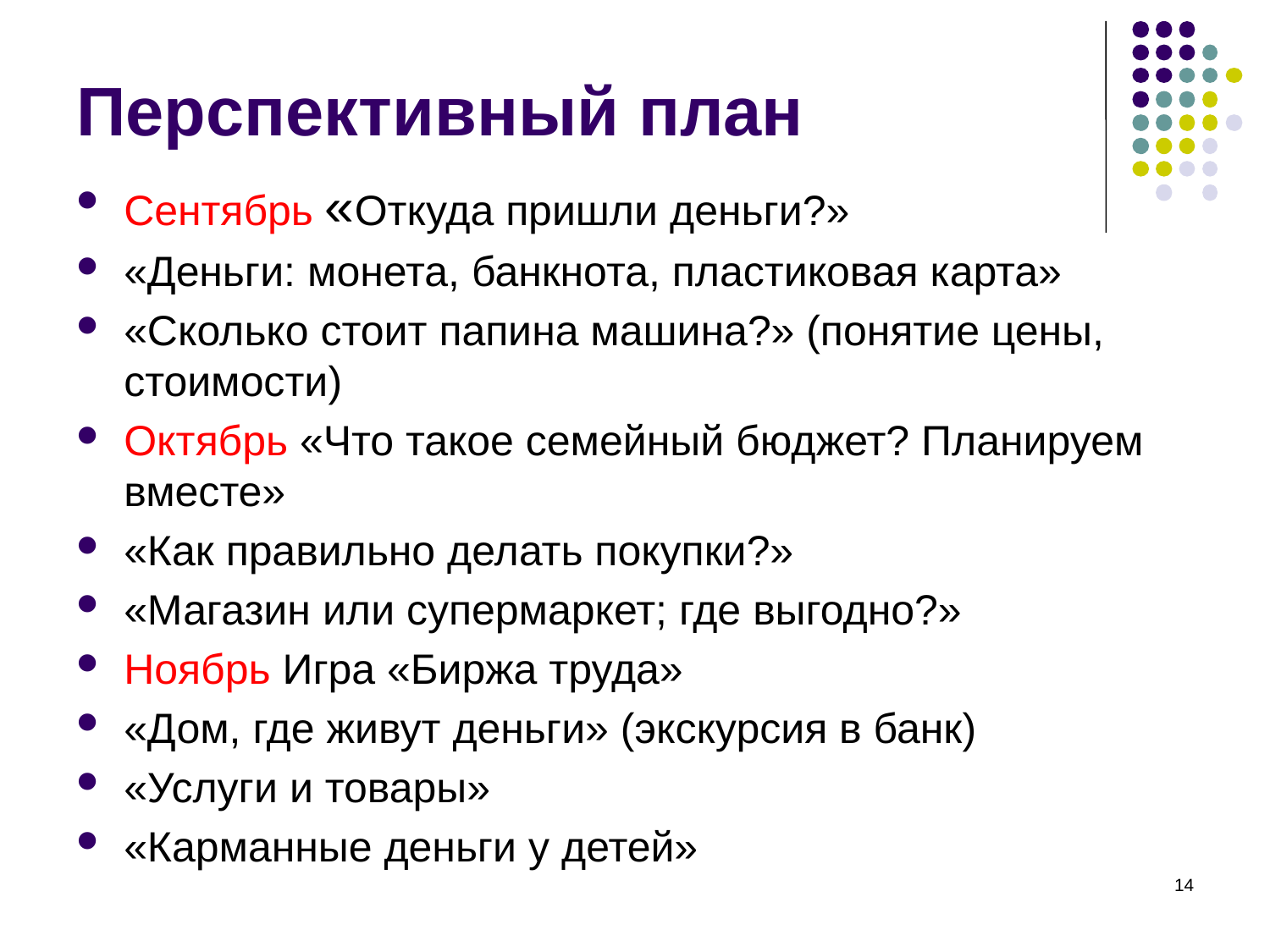

# Перспективный план
Сентябрь «Откуда пришли деньги?»
«Деньги: монета, банкнота, пластиковая карта»
«Сколько стоит папина машина?» (понятие цены, стоимости)
Октябрь «Что такое семейный бюджет? Планируем вместе»
«Как правильно делать покупки?»
«Магазин или супермаркет; где выгодно?»
Ноябрь Игра «Биржа труда»
«Дом, где живут деньги» (экскурсия в банк)
«Услуги и товары»
«Карманные деньги у детей»

14